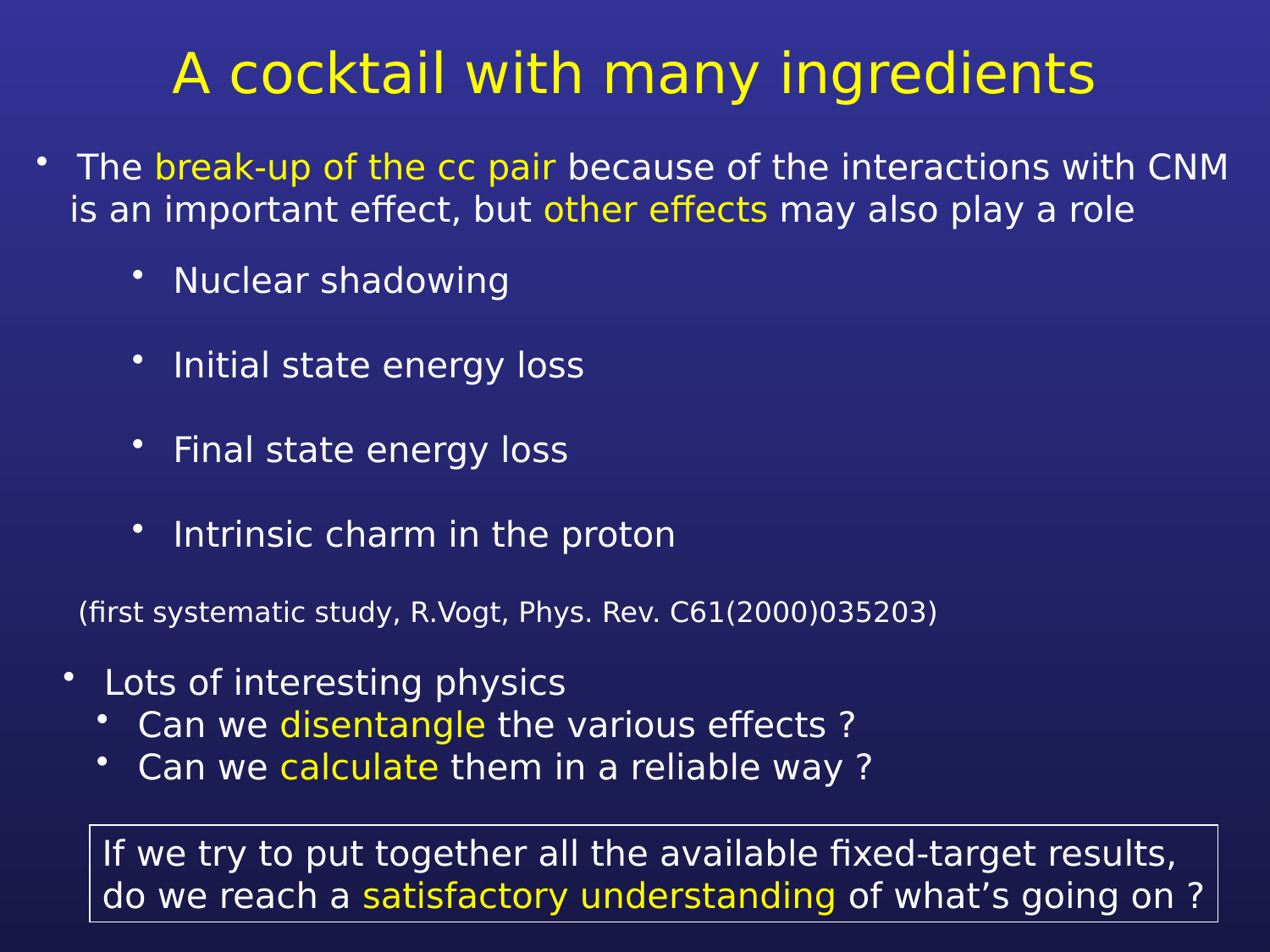

# A cocktail with many ingredients
 The break-up of the cc pair because of the interactions with CNM
   is an important effect, but other effects may also play a role
 Nuclear shadowing

 Initial state energy loss

 Final state energy loss

 Intrinsic charm in the proton
(first systematic study, R.Vogt, Phys. Rev. C61(2000)035203)
 Lots of interesting physics
 Can we disentangle the various effects ?
 Can we calculate them in a reliable way ?
If we try to put together all the available fixed-target results,
do we reach a satisfactory understanding of what’s going on ?